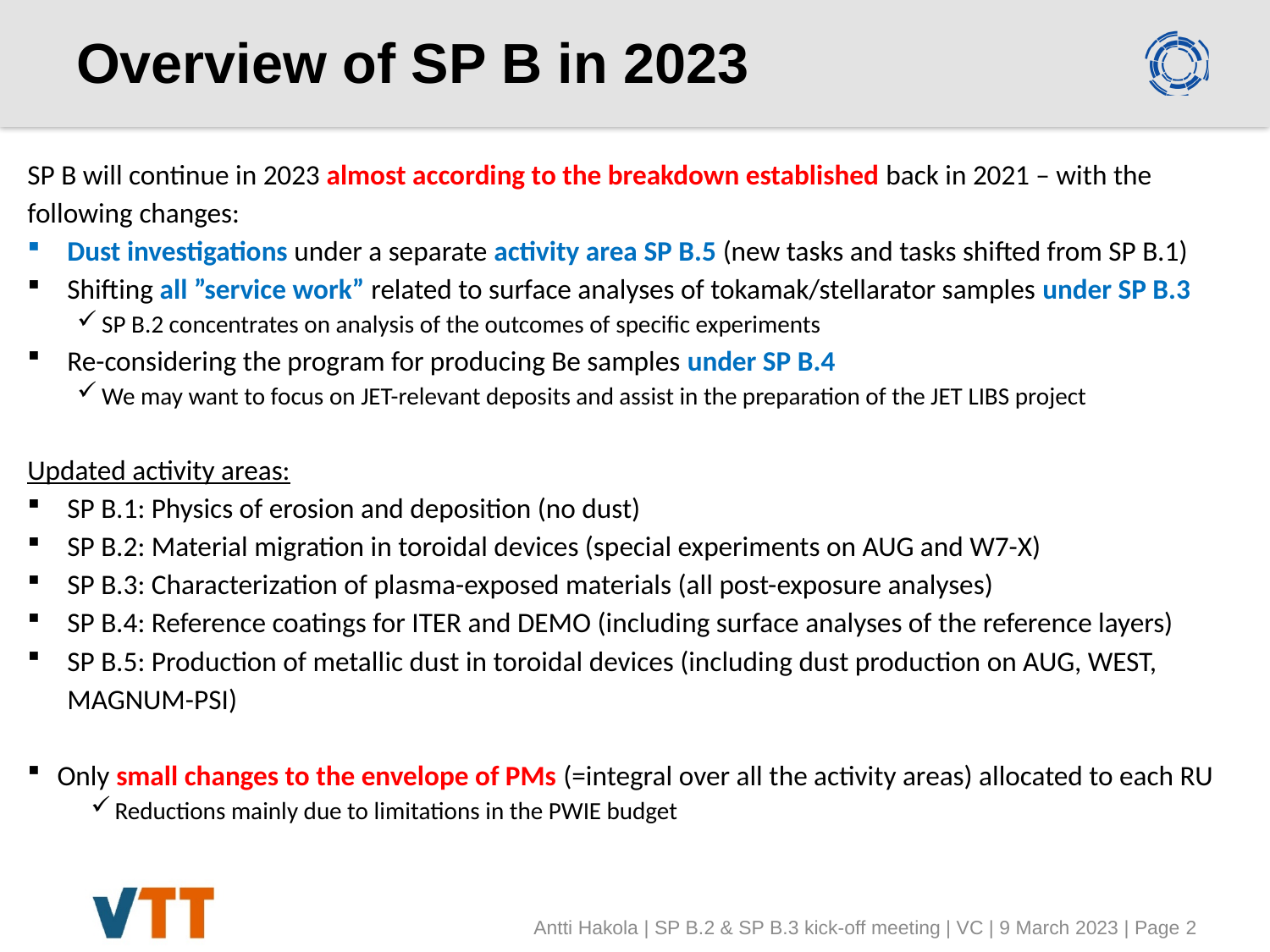

# Overview of SP B in 2023
SP B will continue in 2023 almost according to the breakdown established back in 2021 – with the following changes:
Dust investigations under a separate activity area SP B.5 (new tasks and tasks shifted from SP B.1)
Shifting all ”service work” related to surface analyses of tokamak/stellarator samples under SP B.3
SP B.2 concentrates on analysis of the outcomes of specific experiments
Re-considering the program for producing Be samples under SP B.4
We may want to focus on JET-relevant deposits and assist in the preparation of the JET LIBS project

Updated activity areas:
SP B.1: Physics of erosion and deposition (no dust)
SP B.2: Material migration in toroidal devices (special experiments on AUG and W7-X)
SP B.3: Characterization of plasma-exposed materials (all post-exposure analyses)
SP B.4: Reference coatings for ITER and DEMO (including surface analyses of the reference layers)
SP B.5: Production of metallic dust in toroidal devices (including dust production on AUG, WEST, MAGNUM-PSI)

Only small changes to the envelope of PMs (=integral over all the activity areas) allocated to each RU
Reductions mainly due to limitations in the PWIE budget
Antti Hakola | SP B.2 & SP B.3 kick-off meeting | VC | 9 March 2023 | Page 2